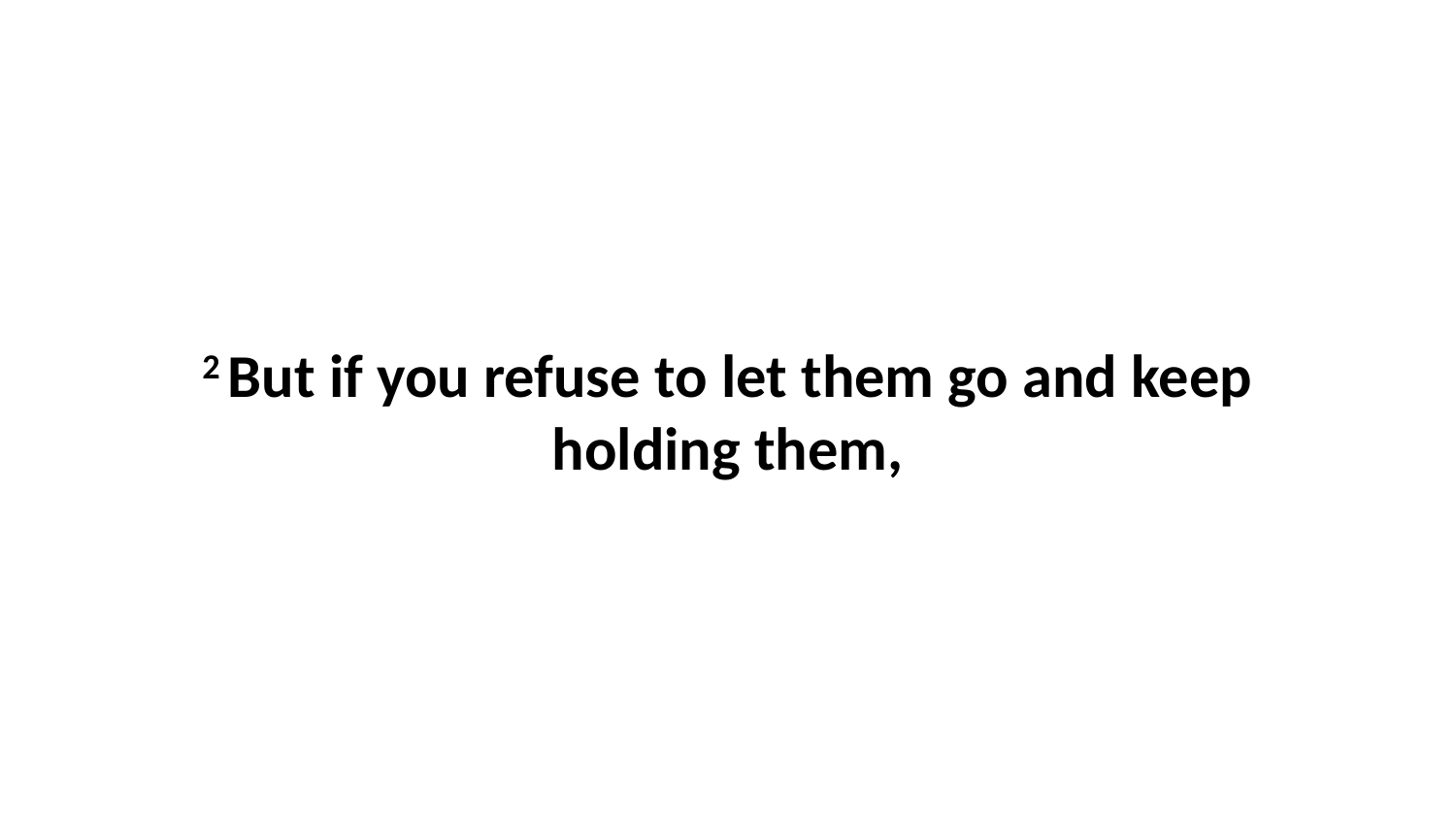

2 But if you refuse to let them go and keep holding them,